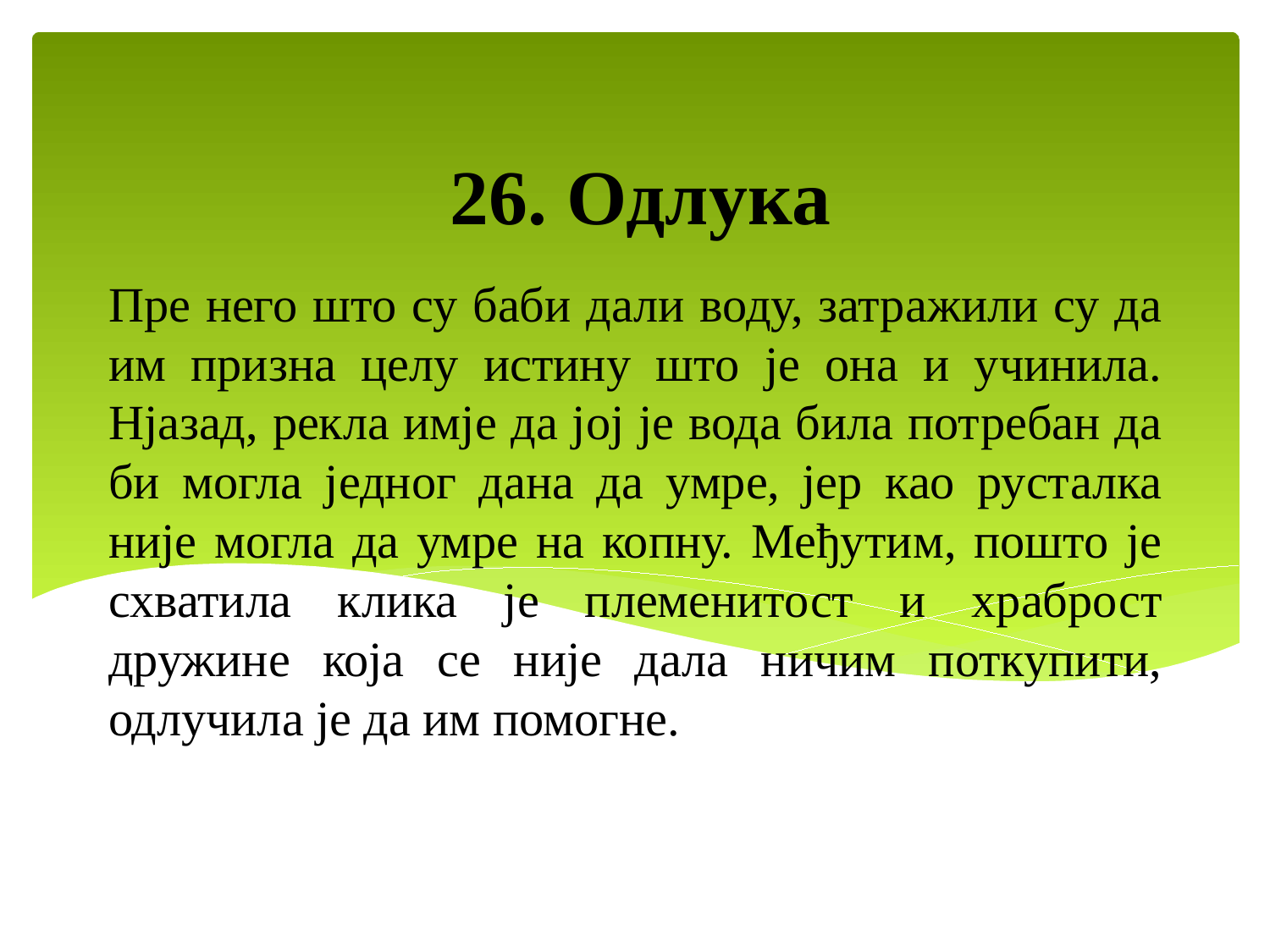

26. Одлука
# Пре него што су баби дали воду, затражили су да им призна целу истину што је она и учинила. Нјазад, рекла имје да јој је вода била потребан да би могла једног дана да умре, јер као русталка није могла да умре на копну. Међутим, пошто је схватила клика је племенитост и храброст дружине која се није дала ничим поткупити, одлучила је да им помогне.